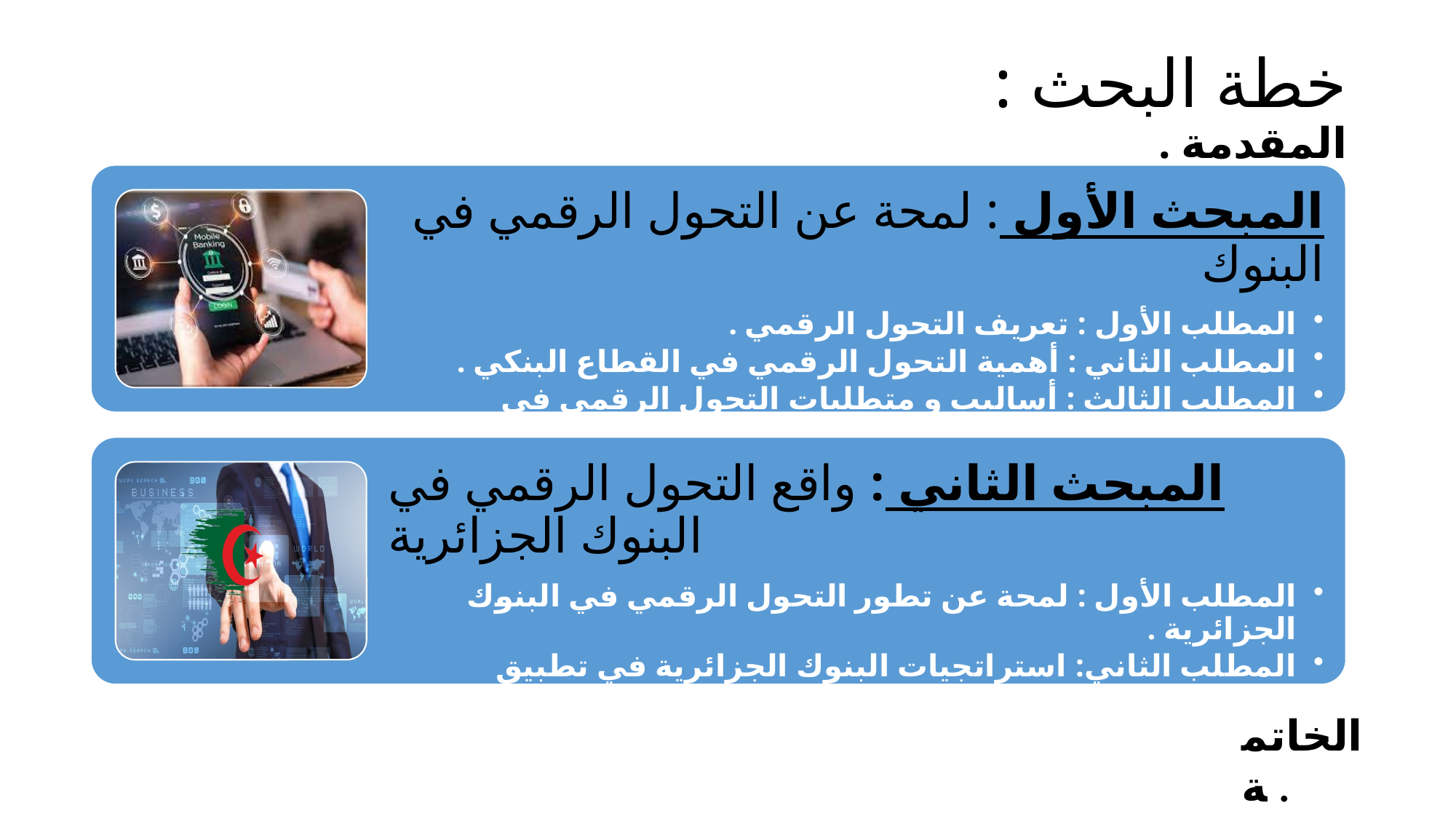

# خطة البحث : المقدمة .
المبحث الأول : لمحة عن التحول الرقمي في البنوك
المطلب الأول : تعريف التحول الرقمي .
المطلب الثاني : أهمية التحول الرقمي في القطاع البنكي .
المطلب الثالث : أساليب و متطلبات التحول الرقمي في البنوك .
المبحث الثاني : واقع التحول الرقمي في البنوك الجزائرية
المطلب الأول : لمحة عن تطور التحول الرقمي في البنوك الجزائرية .
المطلب الثاني: استراتجيات البنوك الجزائرية في تطبيق التحول الرقمي .
المطلب الثالث :معوقات و تحديات التحول الرقمي في البنوك الجزائرية .
الخاتمة .